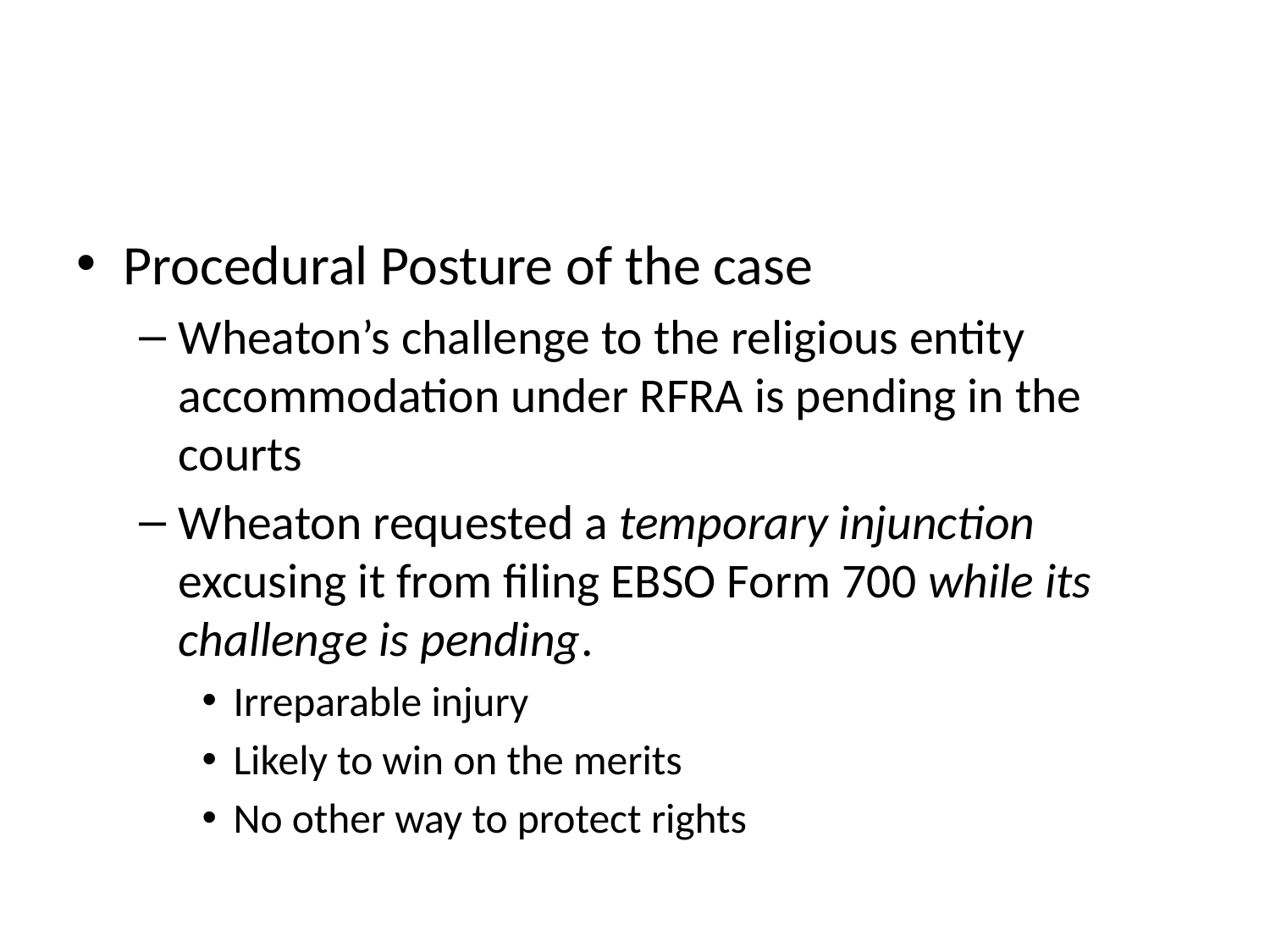

#
Procedural Posture of the case
Wheaton’s challenge to the religious entity accommodation under RFRA is pending in the courts
Wheaton requested a temporary injunction excusing it from filing EBSO Form 700 while its challenge is pending.
Irreparable injury
Likely to win on the merits
No other way to protect rights